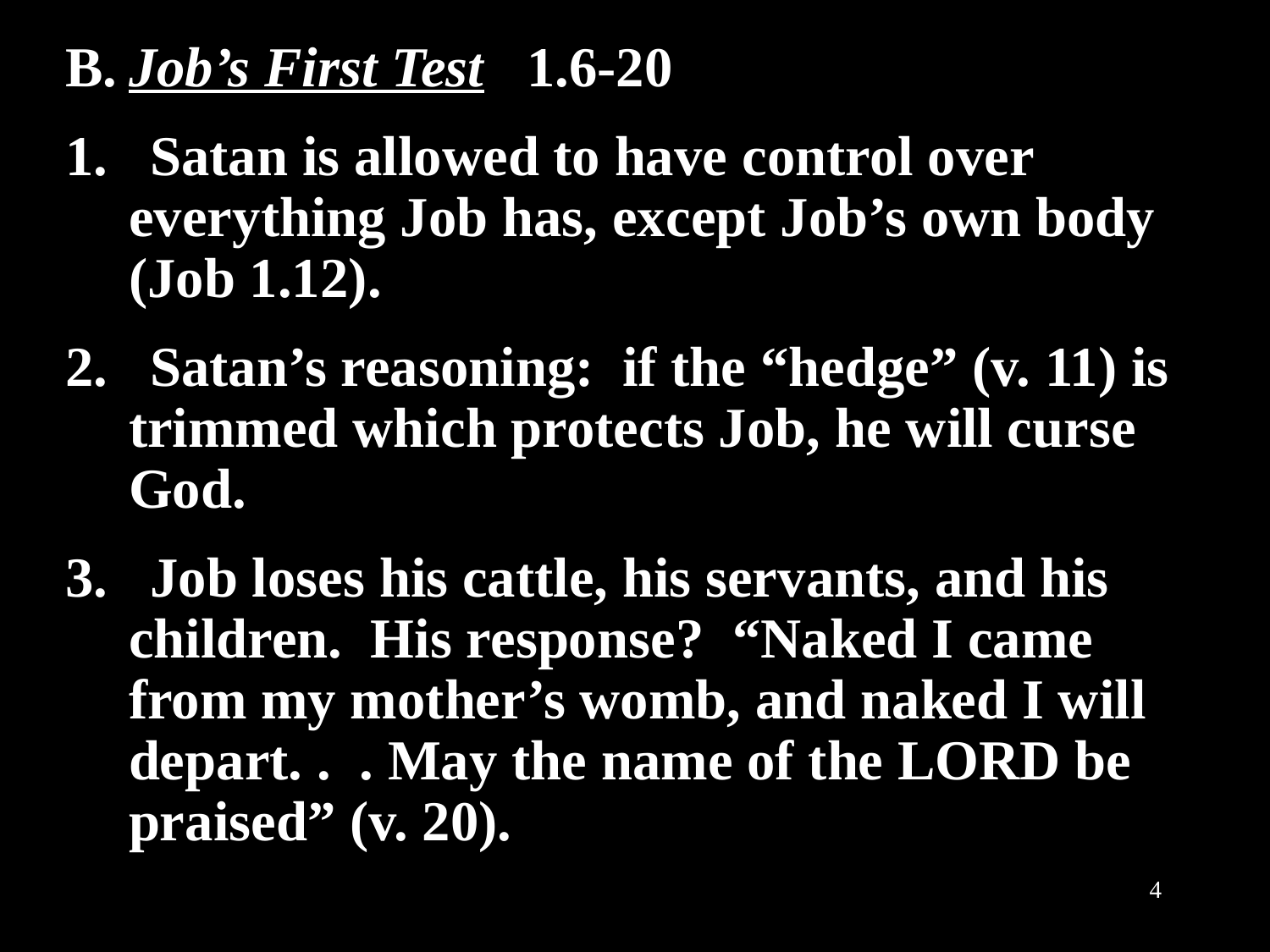

B.	Job’s First Test   1.6-20
1.   Satan is allowed to have control over everything Job has, except Job’s own body (Job 1.12).
2.   Satan’s reasoning:  if the “hedge” (v. 11) is trimmed which protects Job, he will curse God.
3.   Job loses his cattle, his servants, and his children.  His response?  “Naked I came from my mother’s womb, and naked I will depart. .  . May the name of the LORD be praised” (v. 20).

4